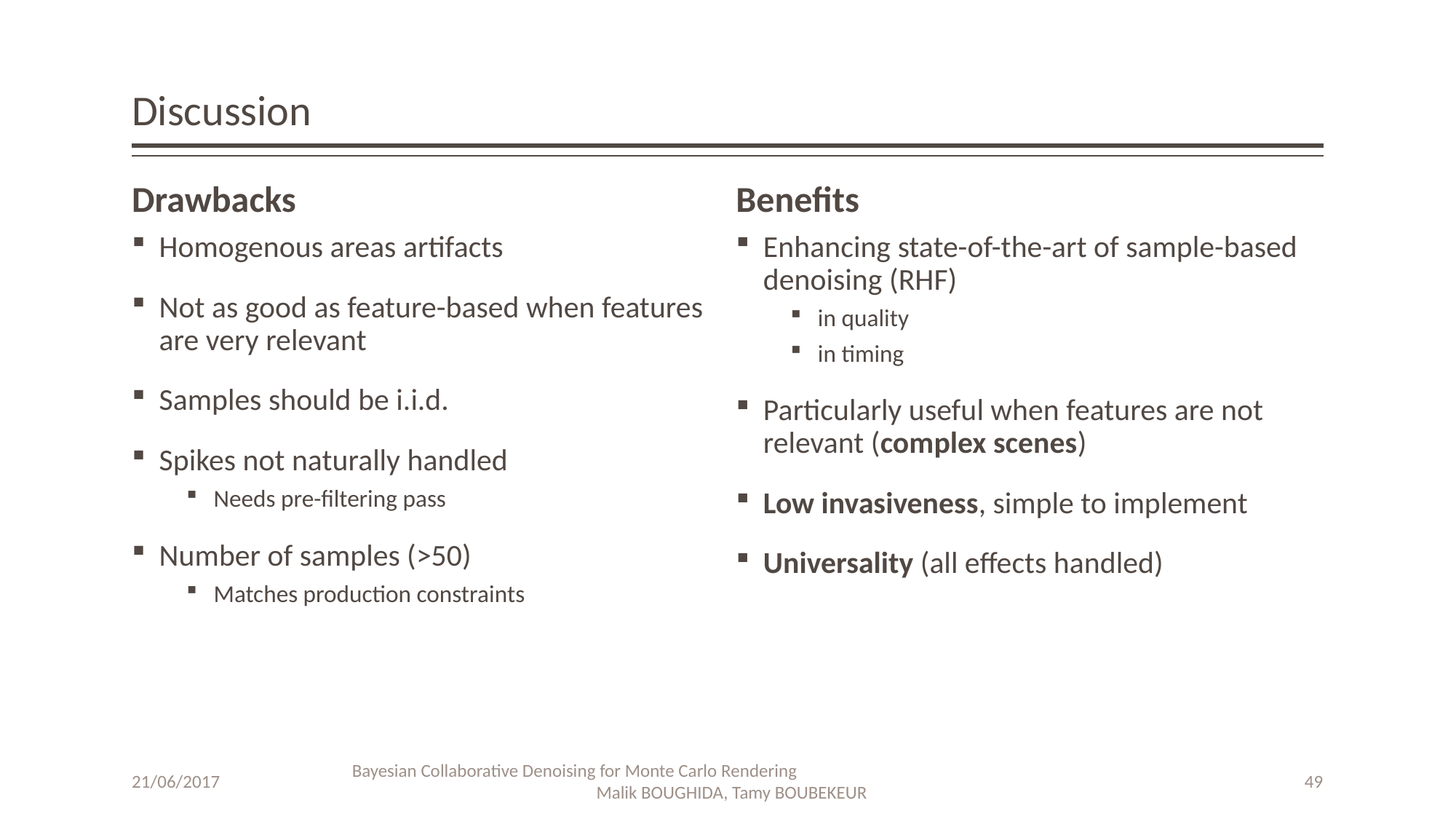

# Discussion
Drawbacks
Benefits
Homogenous areas artifacts
Not as good as feature-based when features are very relevant
Samples should be i.i.d.
Spikes not naturally handled
Needs pre-filtering pass
Number of samples (>50)
Matches production constraints
Enhancing state-of-the-art of sample-based denoising (RHF)
in quality
in timing
Particularly useful when features are not relevant (complex scenes)
Low invasiveness, simple to implement
Universality (all effects handled)

Bayesian Collaborative Denoising for Monte Carlo Rendering                                                                            Malik BOUGHIDA, Tamy BOUBEKEUR
21/06/2017
49